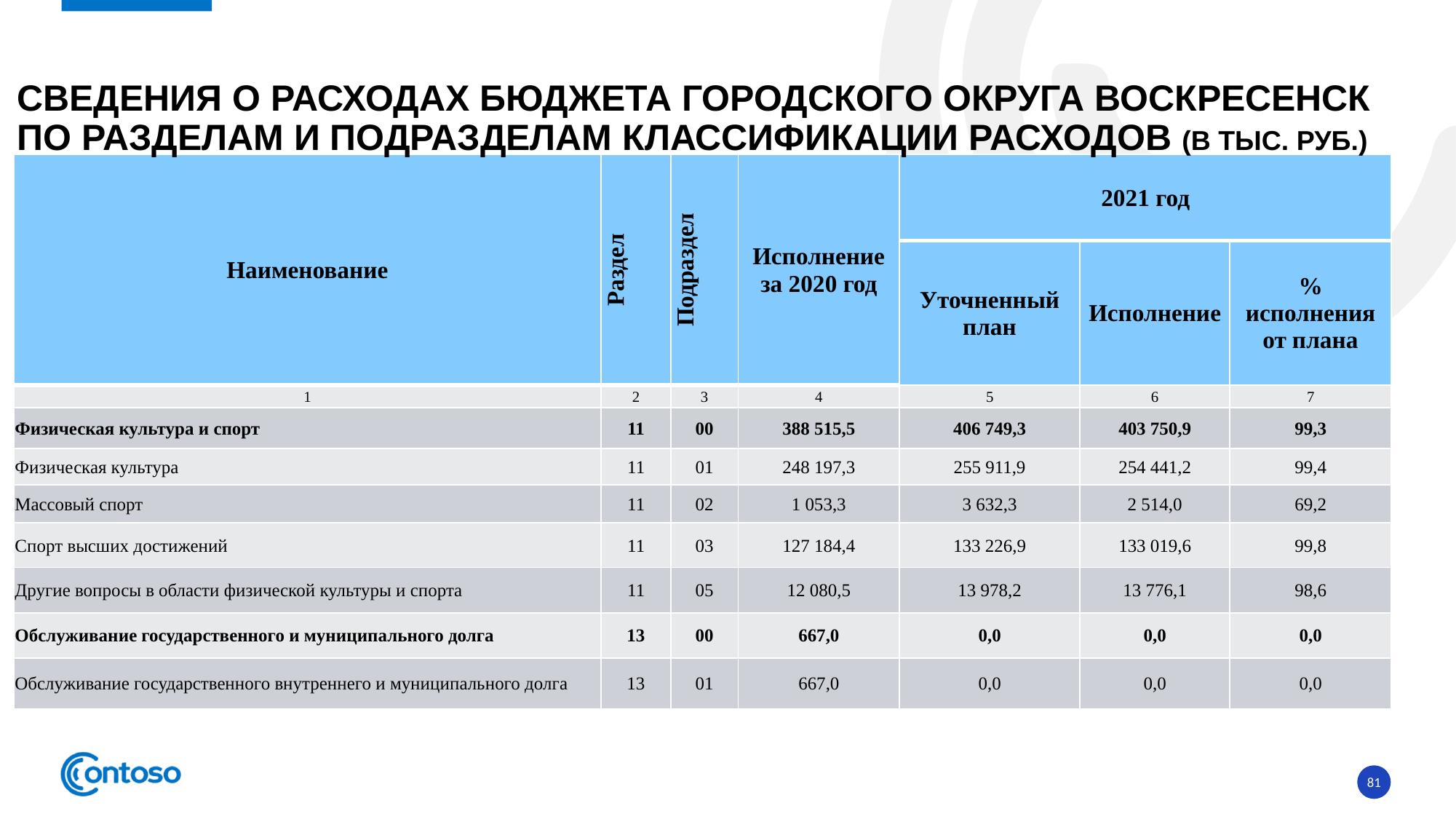

# Сведения о расходах БЮДЖЕТА ГОРОДСКОГО ОКРУГА ВОСКРЕСЕНСК по разделам и подразделам классификации расходов (в тыс. руб.)
| Наименование | Раздел | Подраздел | Исполнение за 2020 год | 2021 год |  |  |
| --- | --- | --- | --- | --- | --- | --- |
|  |  |  |  | Уточненный план | Исполнение | % исполнения от плана |
| 1 | 2 | 3 | 4 | 5 | 6 | 7 |
| Физическая культура и спорт | 11 | 00 | 388 515,5 | 406 749,3 | 403 750,9 | 99,3 |
| Физическая культура | 11 | 01 | 248 197,3 | 255 911,9 | 254 441,2 | 99,4 |
| Массовый спорт | 11 | 02 | 1 053,3 | 3 632,3 | 2 514,0 | 69,2 |
| Спорт высших достижений | 11 | 03 | 127 184,4 | 133 226,9 | 133 019,6 | 99,8 |
| Другие вопросы в области физической культуры и спорта | 11 | 05 | 12 080,5 | 13 978,2 | 13 776,1 | 98,6 |
| Обслуживание государственного и муниципального долга | 13 | 00 | 667,0 | 0,0 | 0,0 | 0,0 |
| Обслуживание государственного внутреннего и муниципального долга | 13 | 01 | 667,0 | 0,0 | 0,0 | 0,0 |
81